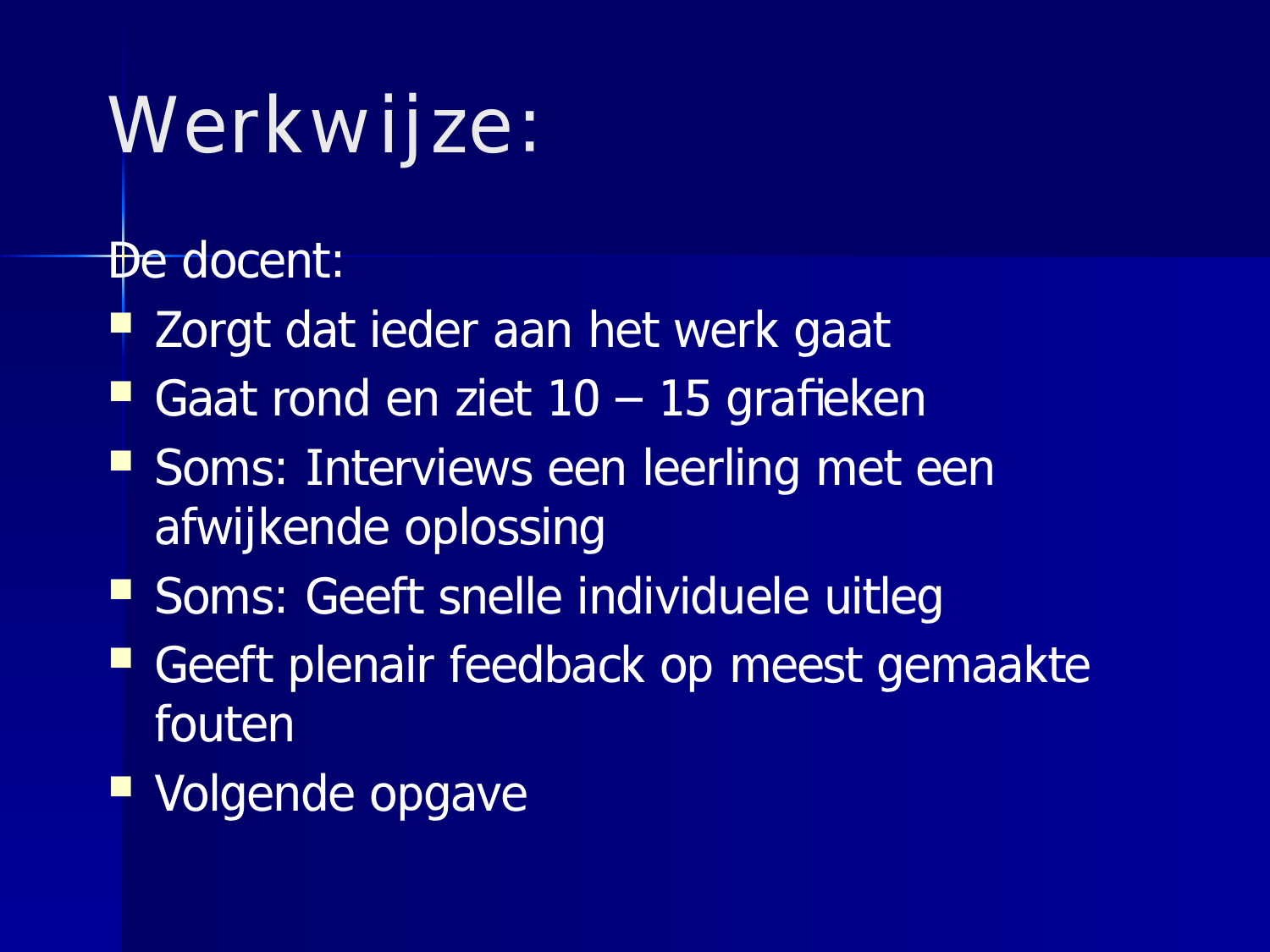

# Werkwijze:
De docent:
Zorgt dat ieder aan het werk gaat
Gaat rond en ziet 10 – 15 grafieken
Soms: Interviews een leerling met een afwijkende oplossing
Soms: Geeft snelle individuele uitleg
Geeft plenair feedback op meest gemaakte fouten
Volgende opgave